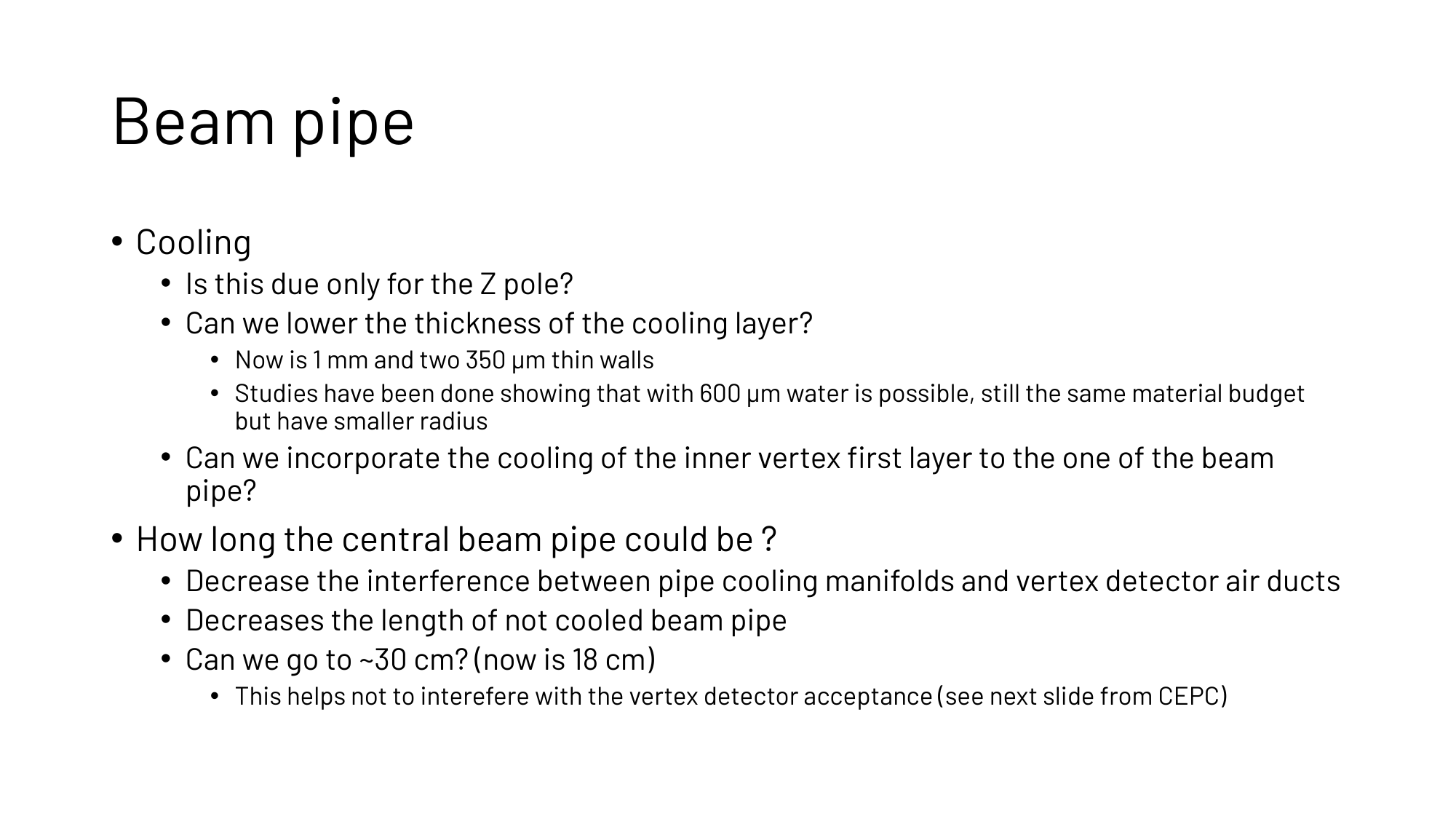

# Beam pipe
Cooling
Is this due only for the Z pole?
Can we lower the thickness of the cooling layer?
Now is 1 mm and two 350 µm thin walls
Studies have been done showing that with 600 µm water is possible, still the same material budget but have smaller radius
Can we incorporate the cooling of the inner vertex first layer to the one of the beam pipe?
How long the central beam pipe could be ?
Decrease the interference between pipe cooling manifolds and vertex detector air ducts
Decreases the length of not cooled beam pipe
Can we go to ~30 cm? (now is 18 cm)
This helps not to interefere with the vertex detector acceptance (see next slide from CEPC)